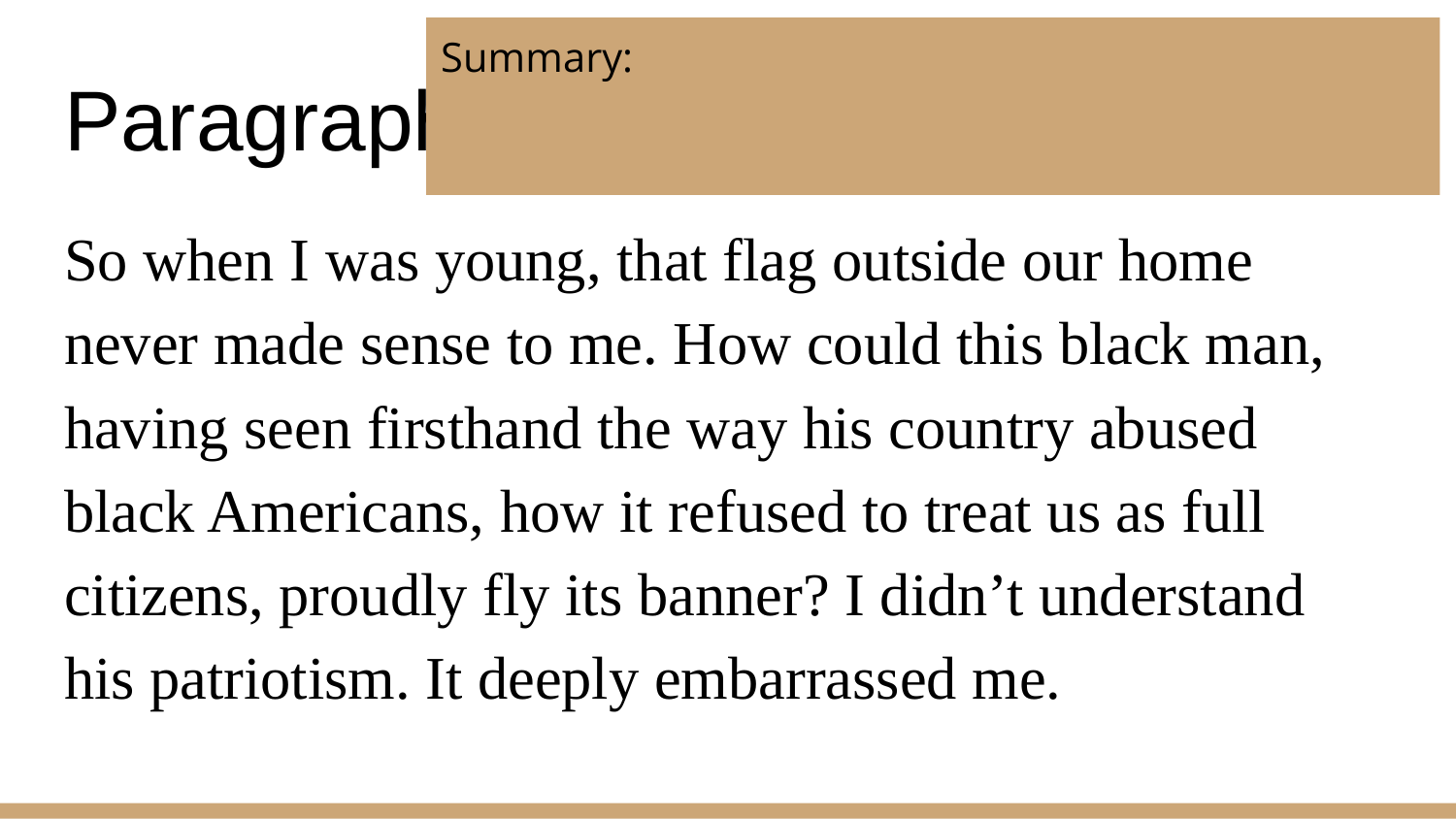

Summary:
# Paragraph 2
So when I was young, that flag outside our home never made sense to me. How could this black man, having seen firsthand the way his country abused black Americans, how it refused to treat us as full citizens, proudly fly its banner? I didn’t understand his patriotism. It deeply embarrassed me.